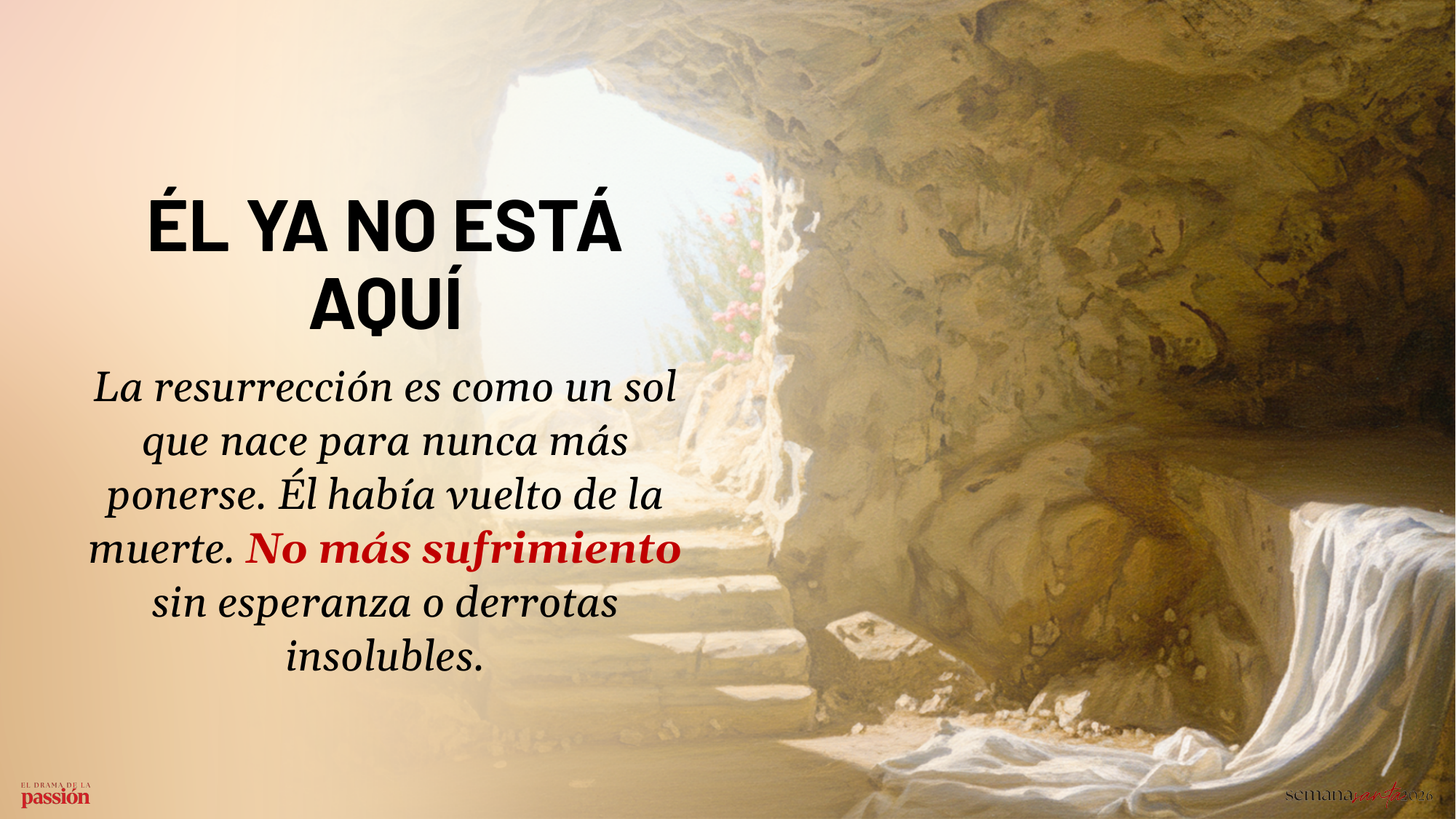

ÉL YA NO ESTÁ AQUÍ
La resurrección es como un sol que nace para nunca más ponerse. Él había vuelto de la muerte. No más sufrimiento sin esperanza o derrotas insolubles.